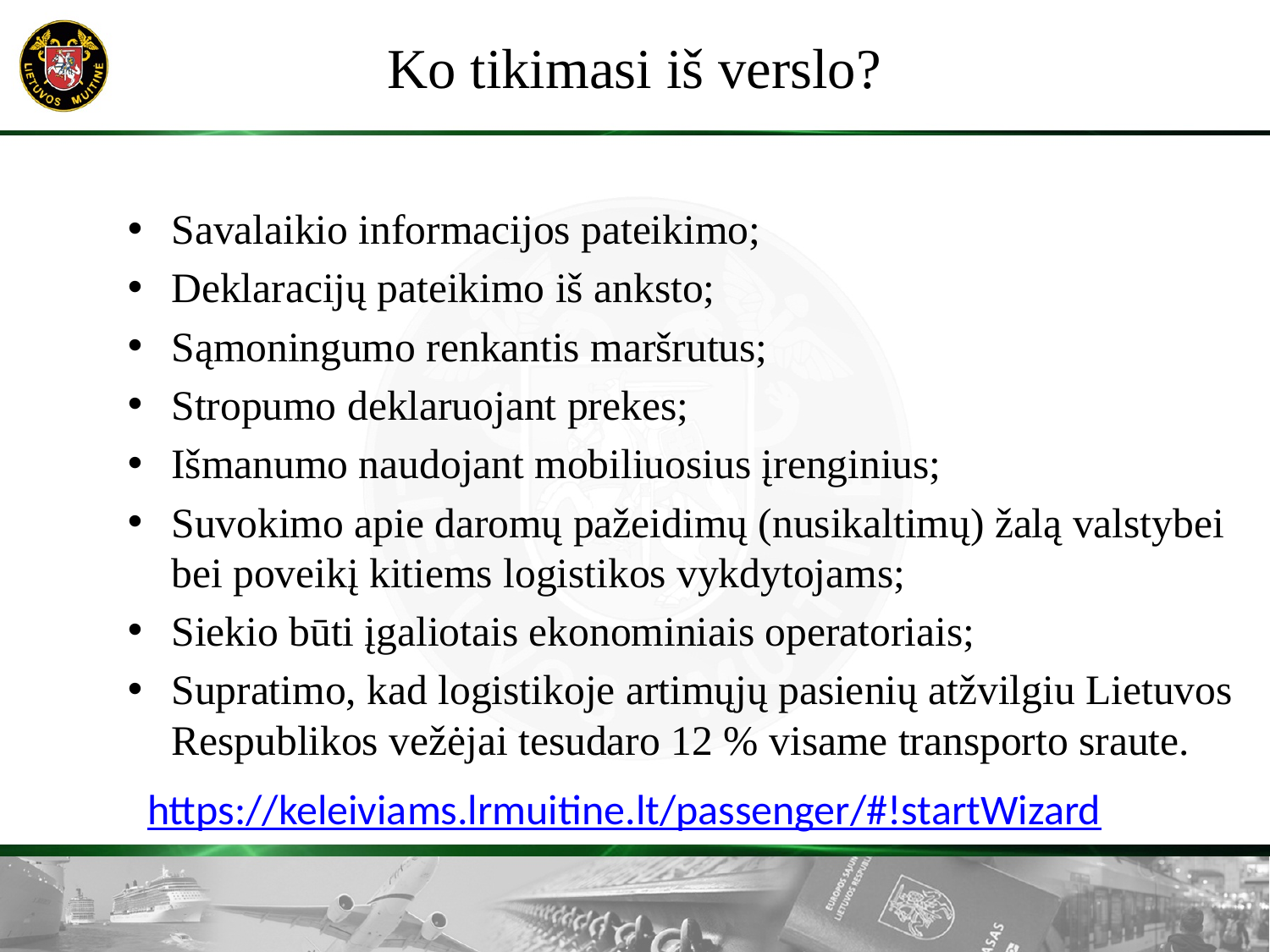

Ko tikimasi iš verslo?
Savalaikio informacijos pateikimo;
Deklaracijų pateikimo iš anksto;
Sąmoningumo renkantis maršrutus;
Stropumo deklaruojant prekes;
Išmanumo naudojant mobiliuosius įrenginius;
Suvokimo apie daromų pažeidimų (nusikaltimų) žalą valstybei bei poveikį kitiems logistikos vykdytojams;
Siekio būti įgaliotais ekonominiais operatoriais;
Supratimo, kad logistikoje artimųjų pasienių atžvilgiu Lietuvos Respublikos vežėjai tesudaro 12 % visame transporto sraute.

https://keleiviams.lrmuitine.lt/passenger/#!startWizard